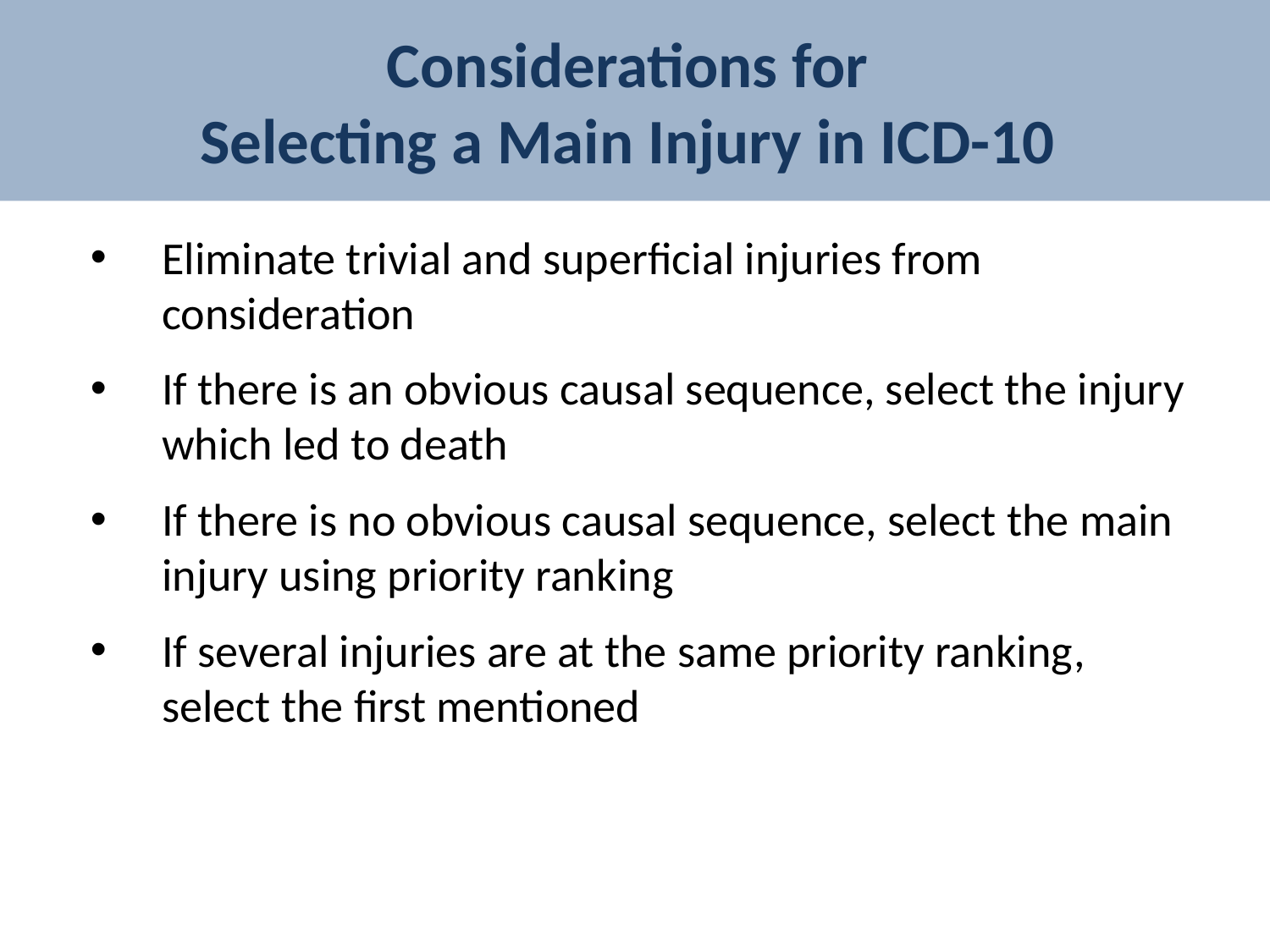

# Considerations for Selecting a Main Injury in ICD-10
Eliminate trivial and superficial injuries from consideration
If there is an obvious causal sequence, select the injury which led to death
If there is no obvious causal sequence, select the main injury using priority ranking
If several injuries are at the same priority ranking, select the first mentioned